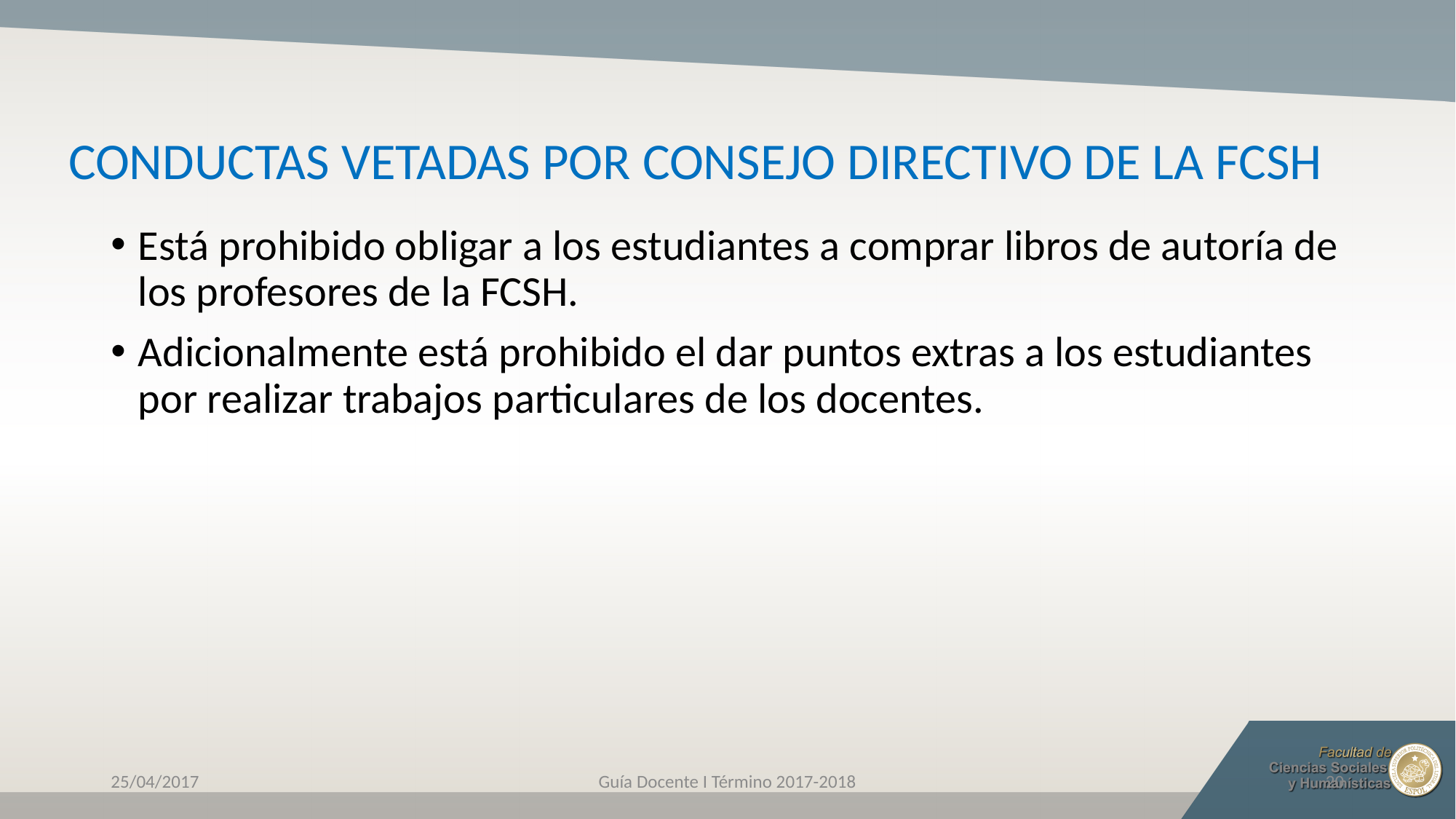

# CONDUCTAS VETADAS POR CONSEJO DIRECTIVO DE LA FCSH
Está prohibido obligar a los estudiantes a comprar libros de autoría de los profesores de la FCSH.
Adicionalmente está prohibido el dar puntos extras a los estudiantes por realizar trabajos particulares de los docentes.
25/04/2017
Guía Docente I Término 2017-2018
20